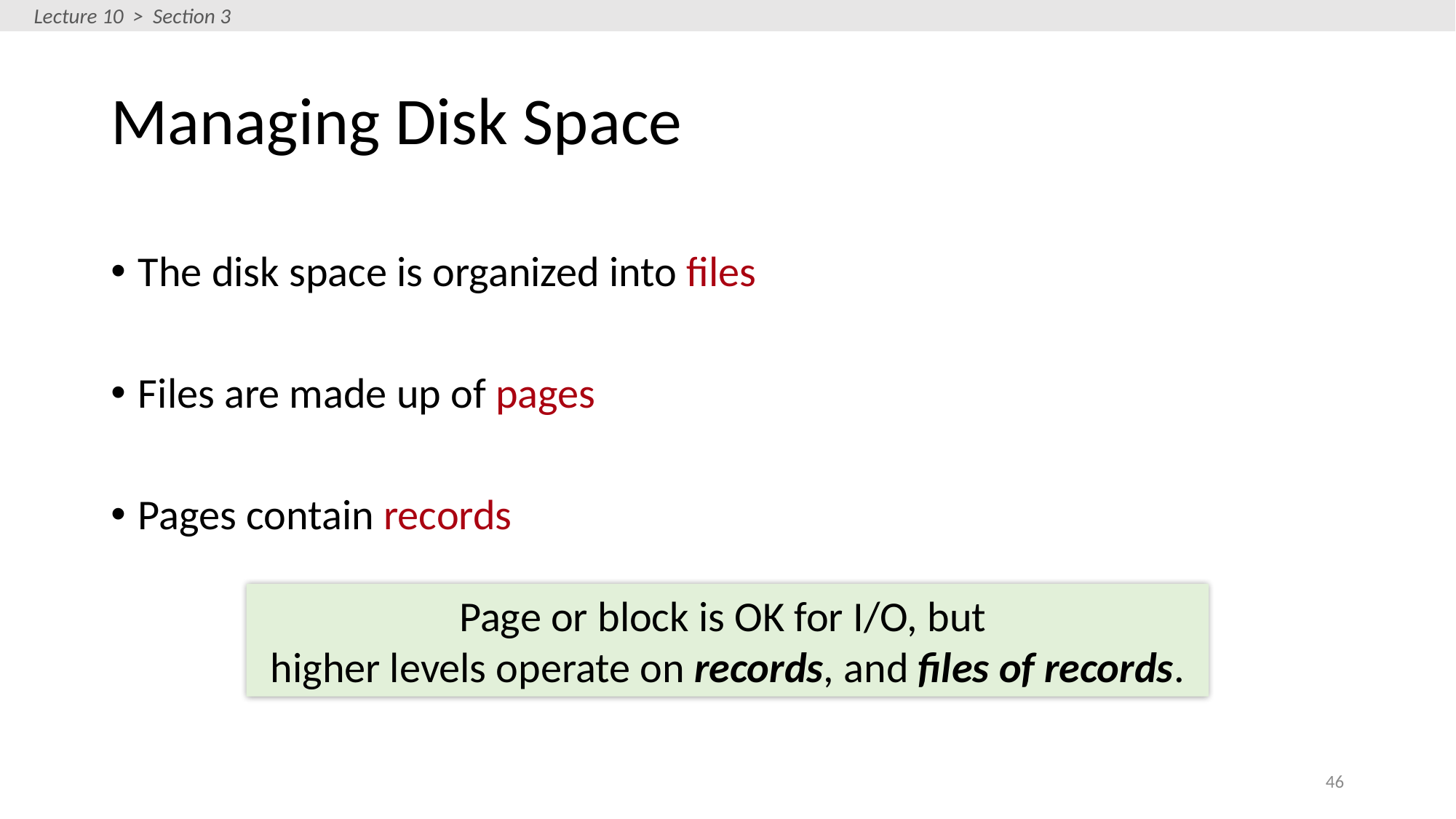

Lecture 10  >  Section 3
# Managing Disk Space

The disk space is organized into files

Files are made up of pages

Pages contain records

Page or block is OK for I/O, but
higher levels operate on records, and files of records.
46